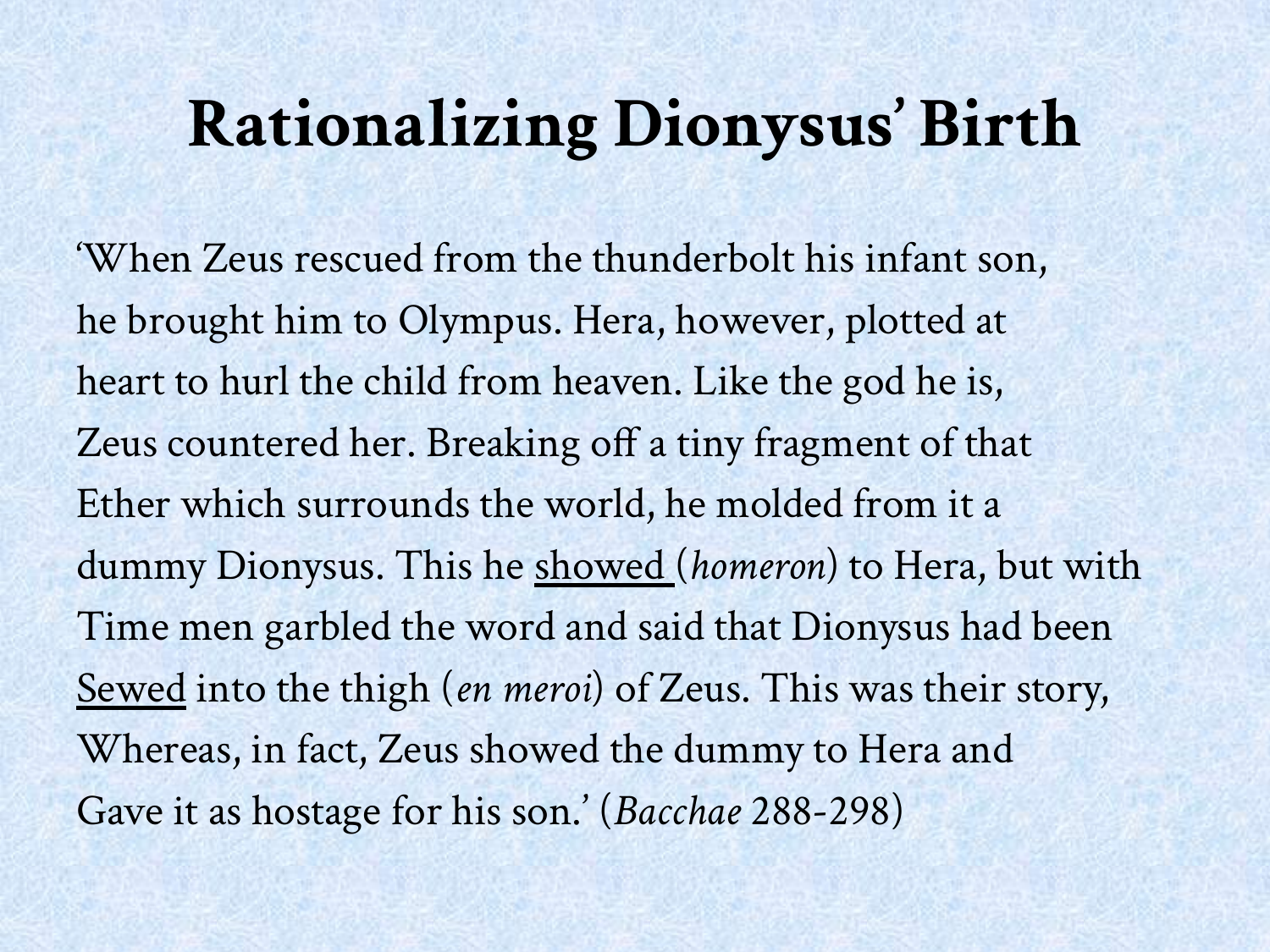

# Rationalizing Dionysus’ Birth
‘When Zeus rescued from the thunderbolt his infant son,
he brought him to Olympus. Hera, however, plotted at
heart to hurl the child from heaven. Like the god he is,
Zeus countered her. Breaking off a tiny fragment of that
Ether which surrounds the world, he molded from it a
dummy Dionysus. This he showed (homeron) to Hera, but with
Time men garbled the word and said that Dionysus had been
Sewed into the thigh (en meroi) of Zeus. This was their story,
Whereas, in fact, Zeus showed the dummy to Hera and
Gave it as hostage for his son.’ (Bacchae 288-298)